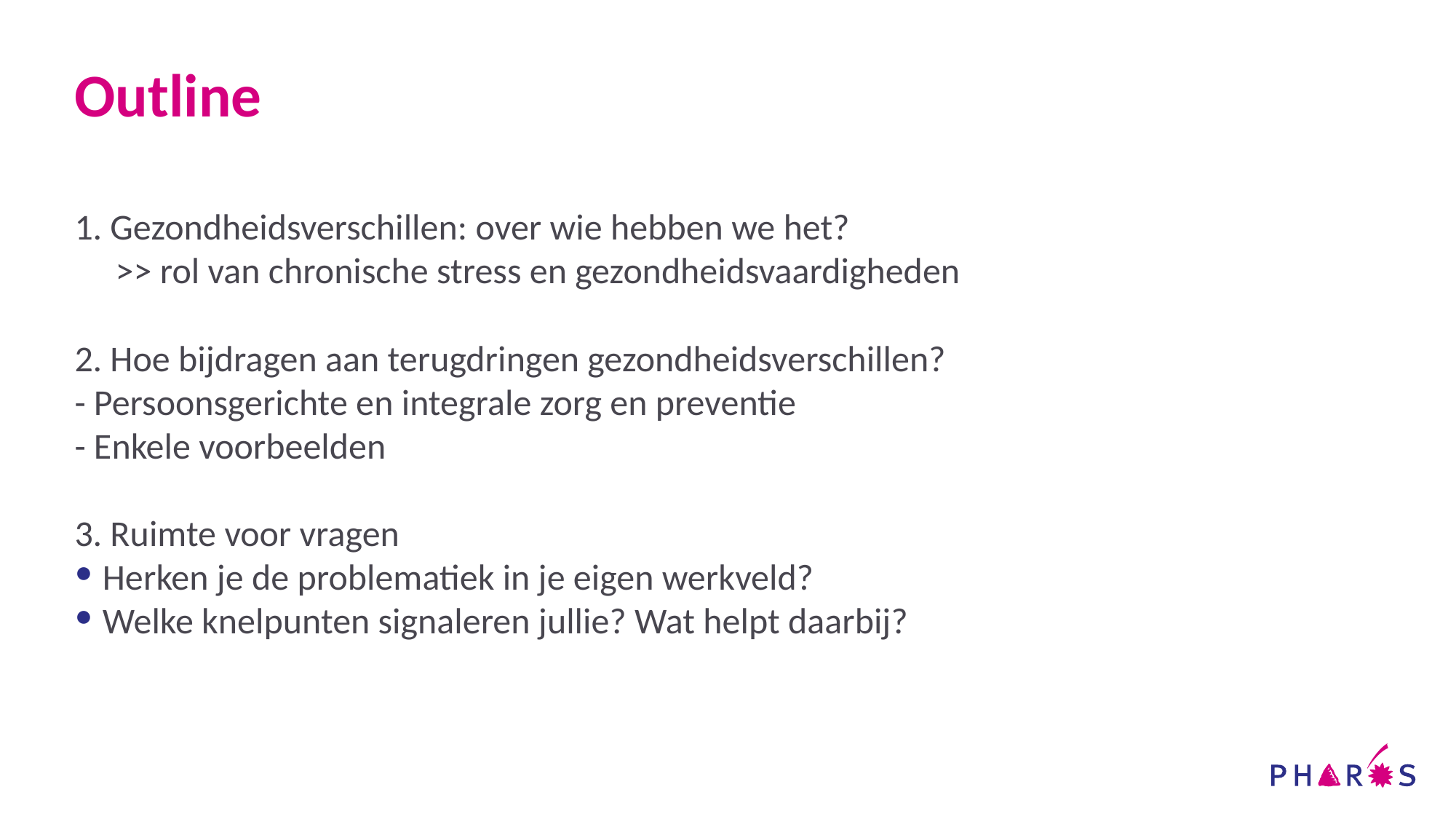

# Outline

1. Gezondheidsverschillen: over wie hebben we het?
     >> rol van chronische stress en gezondheidsvaardigheden

2. Hoe bijdragen aan terugdringen gezondheidsverschillen?
- Persoonsgerichte en integrale zorg en preventie
- Enkele voorbeelden

3. Ruimte voor vragen
Herken je de problematiek in je eigen werkveld?
Welke knelpunten signaleren jullie? Wat helpt daarbij?